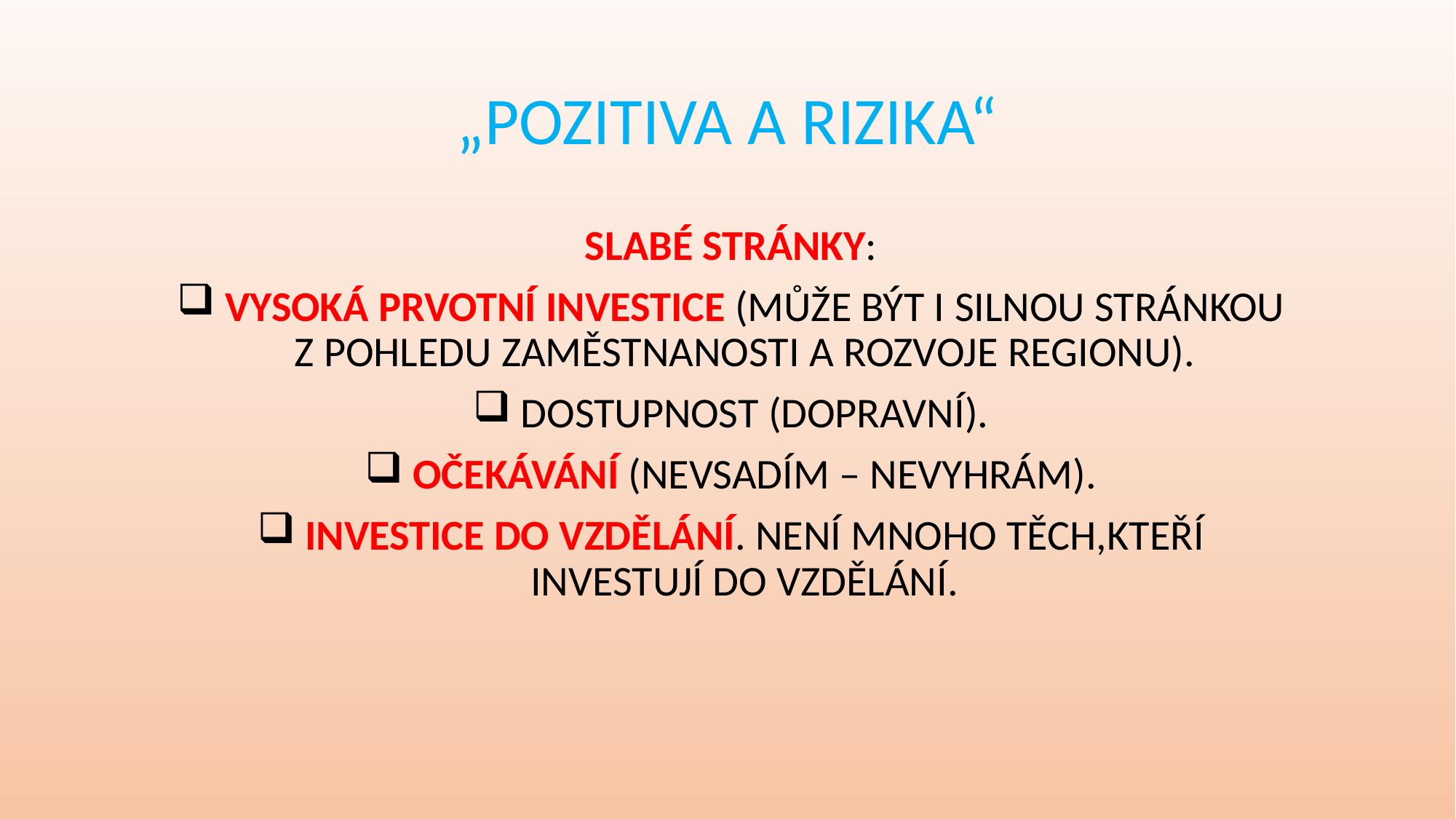

# „POZITIVA A RIZIKA“
SLABÉ STRÁNKY:
 VYSOKÁ PRVOTNÍ INVESTICE (MŮŽE BÝT I SILNOU STRÁNKOU Z POHLEDU ZAMĚSTNANOSTI A ROZVOJE REGIONU).
 DOSTUPNOST (DOPRAVNÍ).
 OČEKÁVÁNÍ (NEVSADÍM – NEVYHRÁM).
 INVESTICE DO VZDĚLÁNÍ. NENÍ MNOHO TĚCH,KTEŘÍ INVESTUJÍ DO VZDĚLÁNÍ.